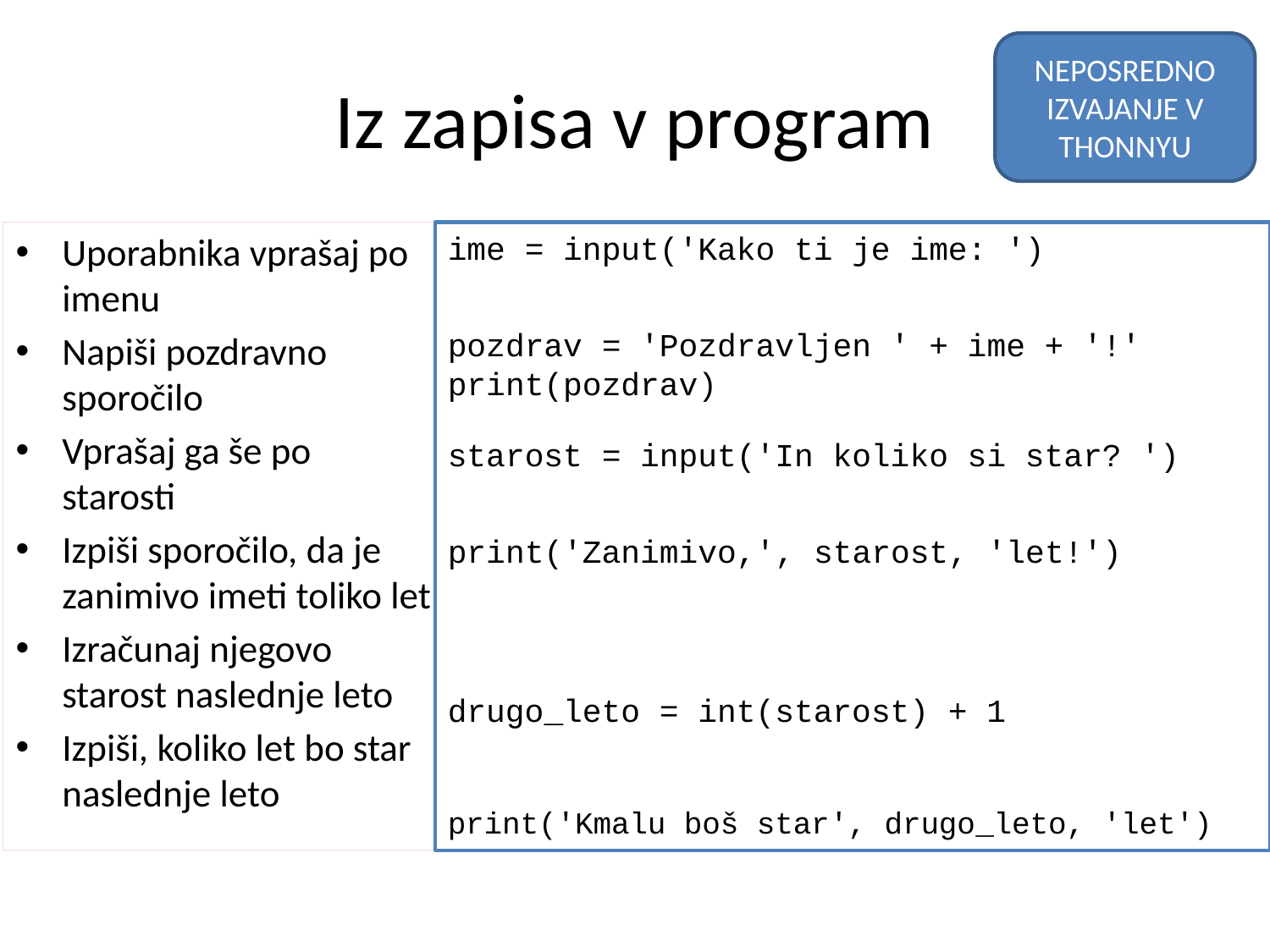

NEPOSREDNO IZVAJANJE V THONNYU
# Iz zapisa v program
Uporabnika vprašaj po imenu
Napiši pozdravno sporočilo
Vprašaj ga še po starosti
Izpiši sporočilo, da je zanimivo imeti toliko let
Izračunaj njegovo starost naslednje leto
Izpiši, koliko let bo star naslednje leto

ime = input('Kako ti je ime: ')

pozdrav = 'Pozdravljen ' + ime + '!'
print(pozdrav)

starost = input('In koliko si star? ')

print('Zanimivo,', starost, 'let!')

drugo_leto = int(starost) + 1

print('Kmalu boš star', drugo_leto, 'let')